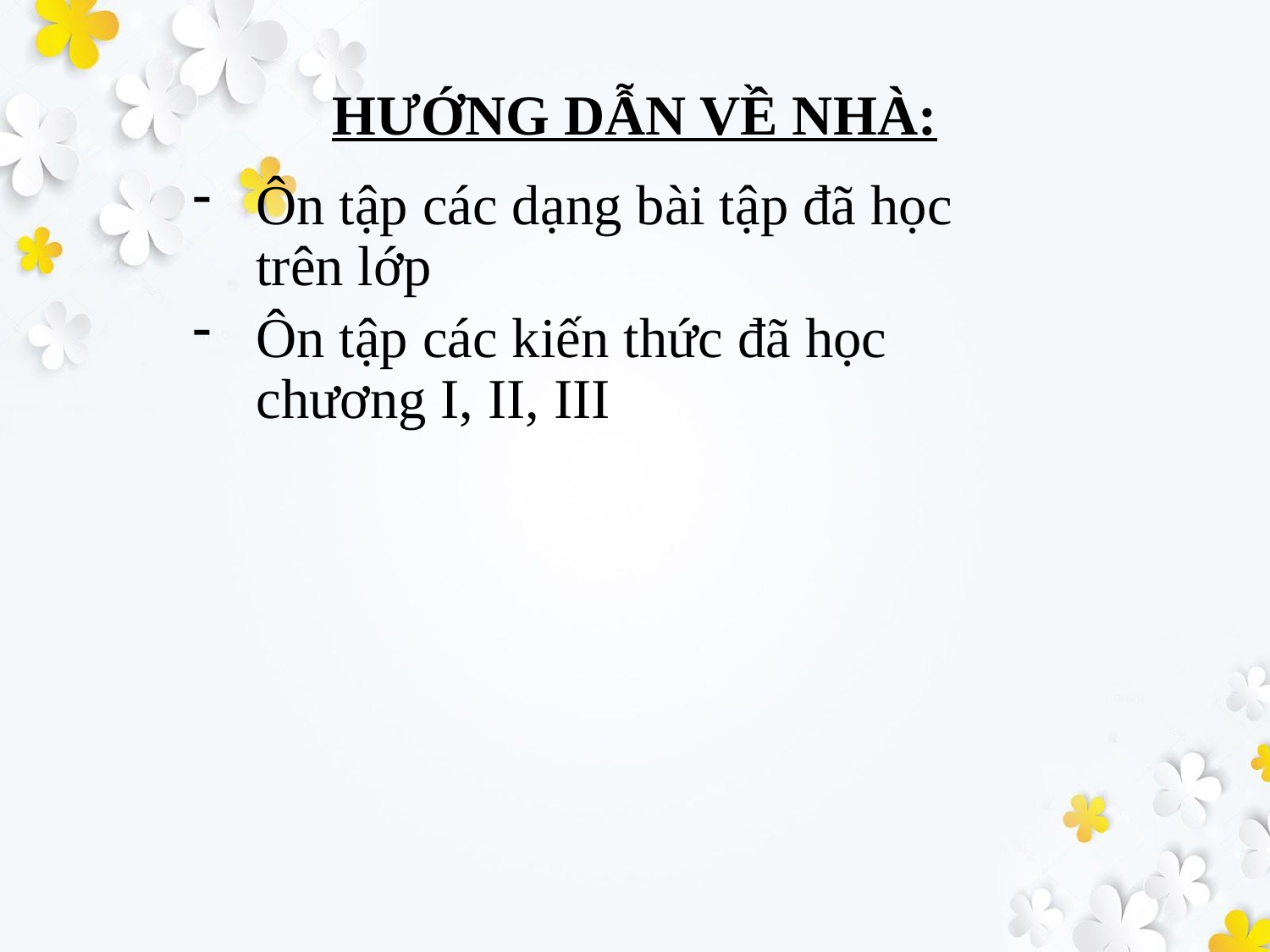

# HƯỚNG DẪN VỀ NHÀ:
Ôn tập các dạng bài tập đã học trên lớp
Ôn tập các kiến thức đã học chương I, II, III